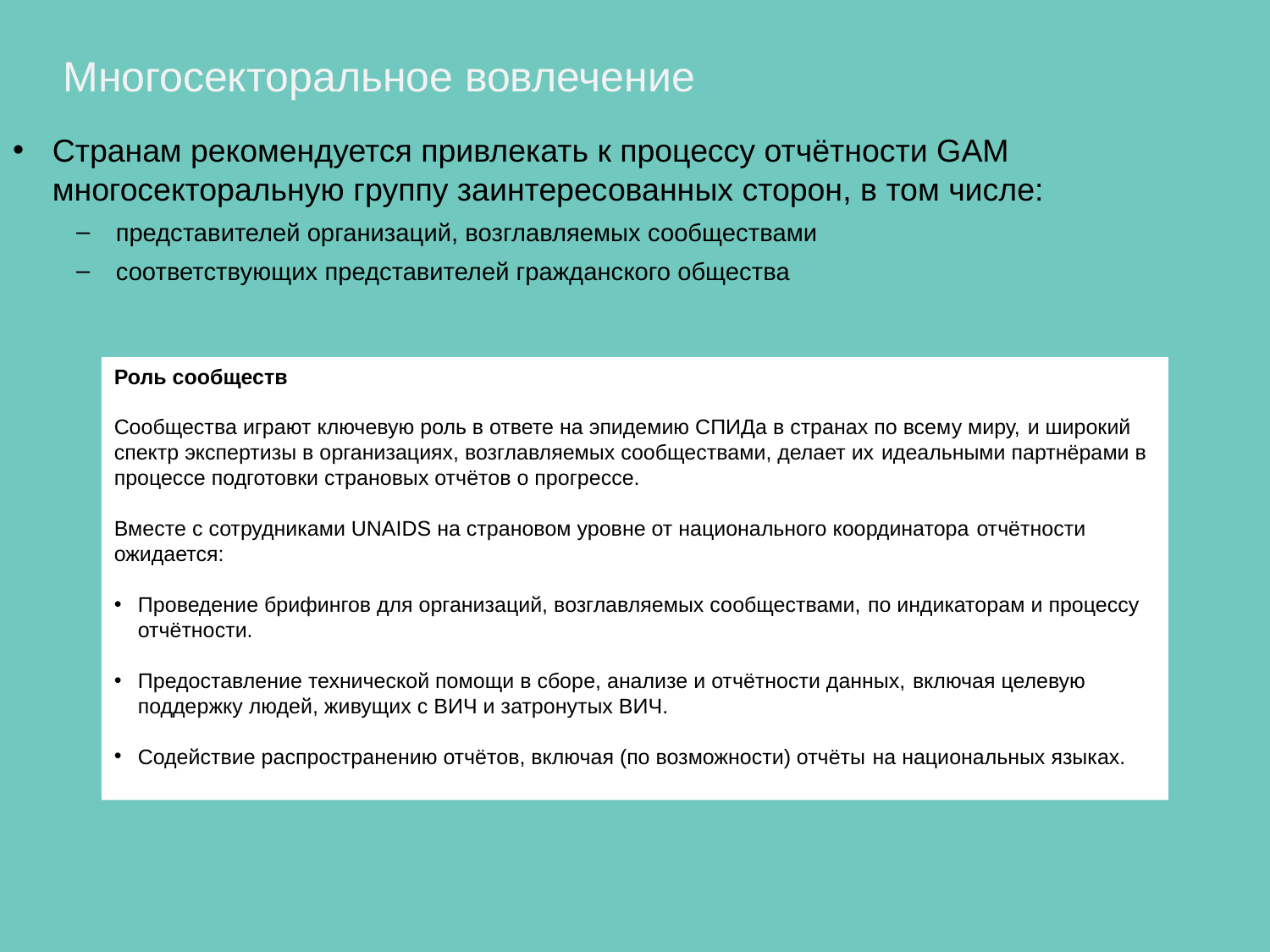

Многосекторальное вовлечение
Странам рекомендуется привлекать к процессу отчётности GAM многосекторальную группу заинтересованных сторон, в том числе:
представителей организаций, возглавляемых сообществами
соответствующих представителей гражданского общества
Роль сообществ

Сообщества играют ключевую роль в ответе на эпидемию СПИДа в странах по всему миру, и широкий спектр экспертизы в организациях, возглавляемых сообществами, делает их идеальными партнёрами в процессе подготовки страновых отчётов о прогрессе.

Вместе с сотрудниками UNAIDS на страновом уровне от национального координатора отчётности ожидается:

Проведение брифингов для организаций, возглавляемых сообществами, по индикаторам и процессу отчётности.

Предоставление технической помощи в сборе, анализе и отчётности данных, включая целевую поддержку людей, живущих с ВИЧ и затронутых ВИЧ.

Содействие распространению отчётов, включая (по возможности) отчёты на национальных языках.